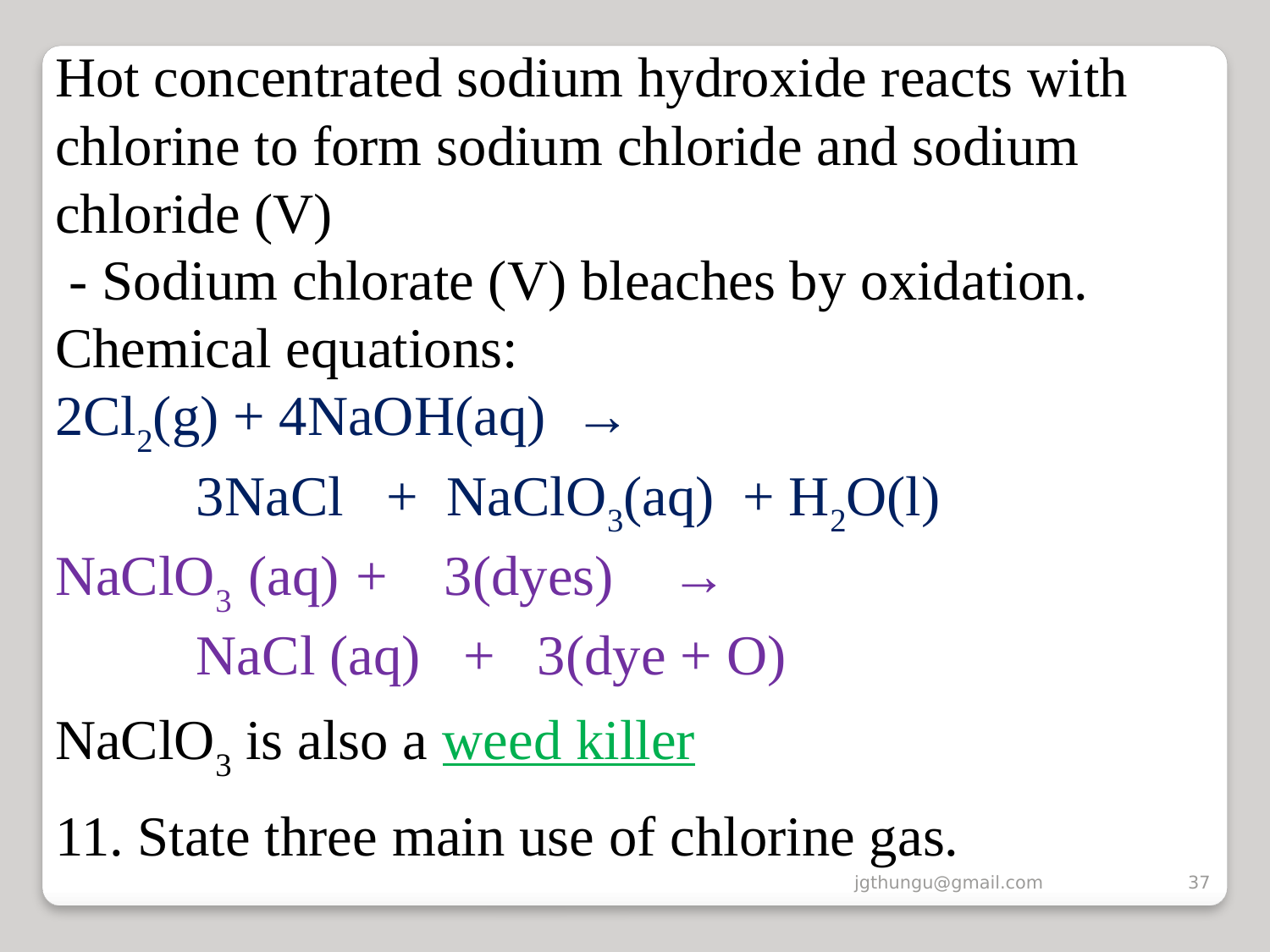

Hot concentrated sodium hydroxide reacts with chlorine to form sodium chloride and sodium chloride (V)
 - Sodium chlorate (V) bleaches by oxidation.
Chemical equations:
2Cl2(g) + 4NaOH(aq)  →
	 3NaCl   +  NaClO3(aq)  + H2O(l)
NaClO3  (aq)  +    3(dyes)    →
	 NaCl (aq)   +   3(dye + O)

NaClO3 is also a weed killer

11. State three main use of chlorine gas.

jgthungu@gmail.com
37